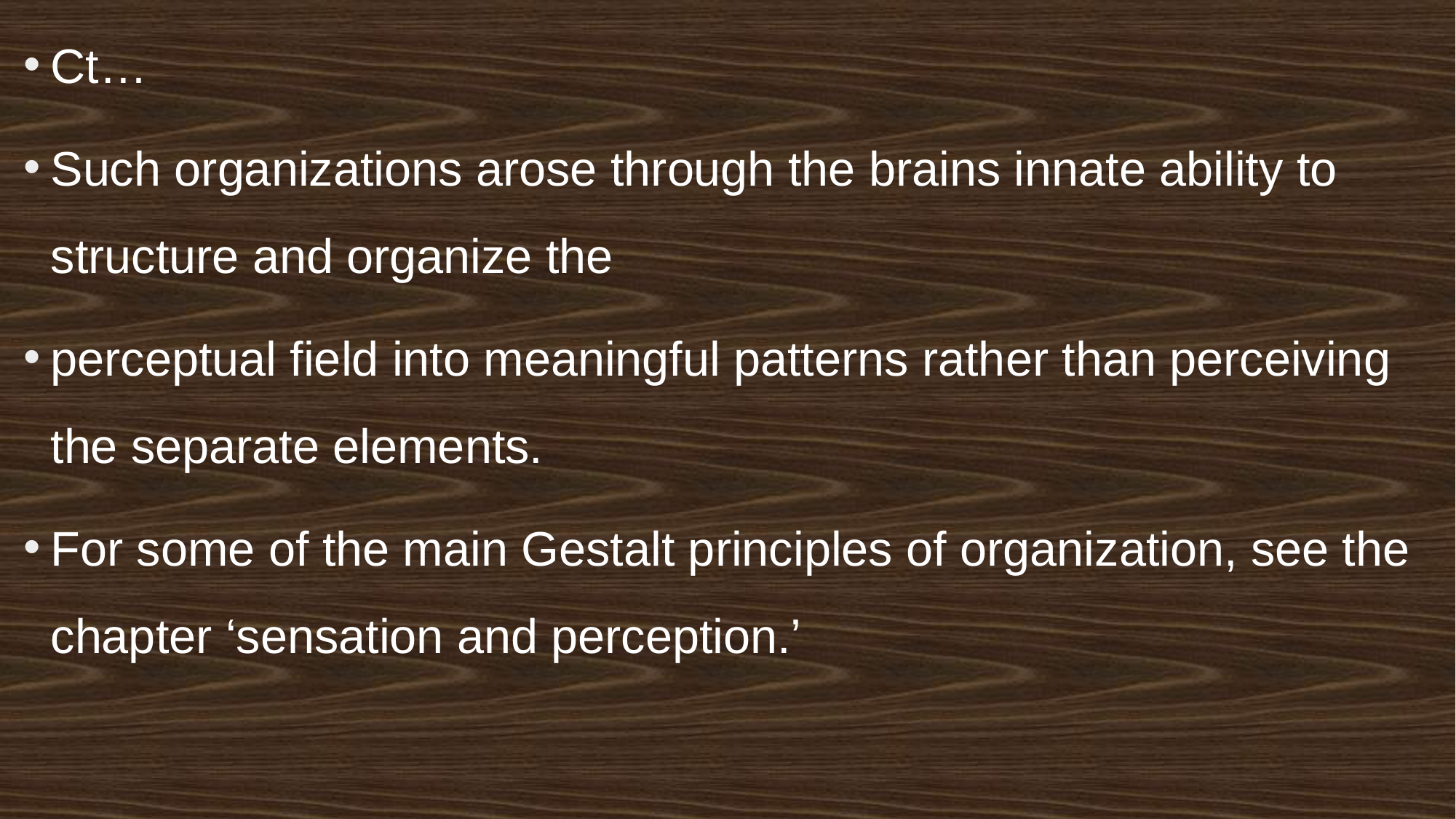

Ct…
Such organizations arose through the brains innate ability to structure and organize the
perceptual field into meaningful patterns rather than perceiving the separate elements.
For some of the main Gestalt principles of organization, see the chapter ‘sensation and perception.’